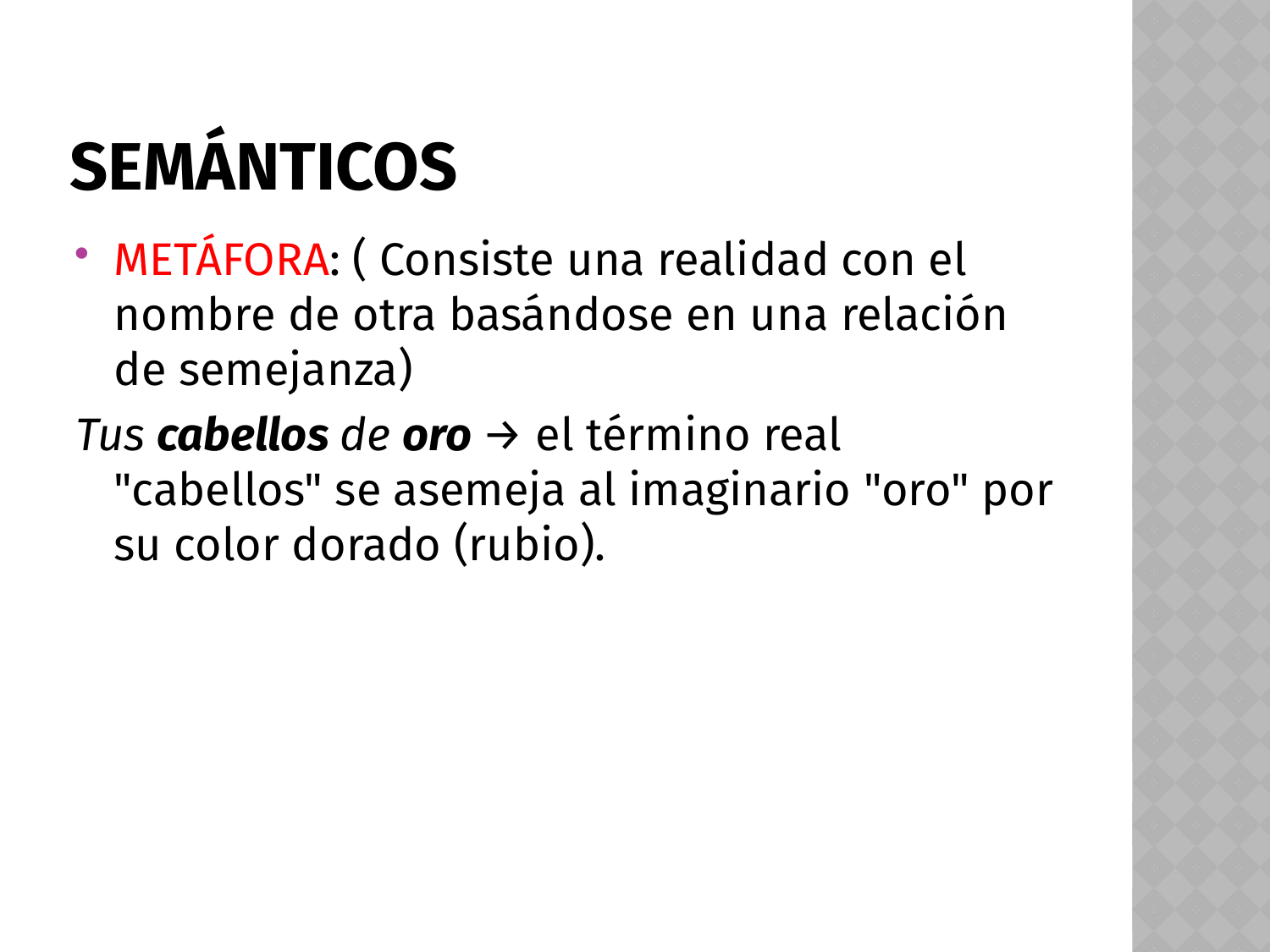

# SEMÁNTICOS
METÁFORA: ( Consiste una realidad con el nombre de otra basándose en una relación de semejanza)
Tus cabellos de oro → el término real "cabellos" se asemeja al imaginario "oro" por su color dorado (rubio).